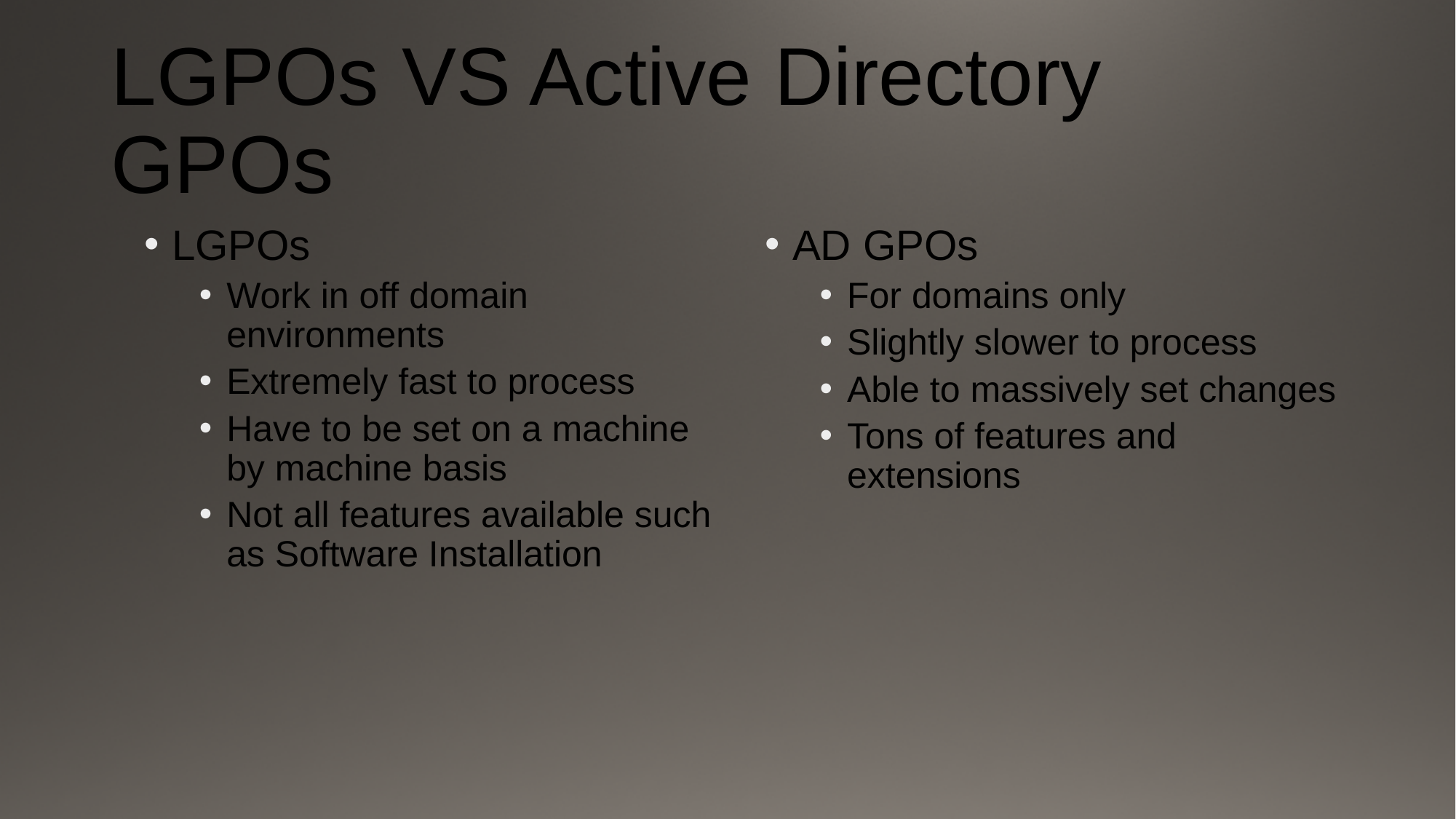

# LGPOs VS Active Directory GPOs
LGPOs
Work in off domain environments
Extremely fast to process
Have to be set on a machine by machine basis
Not all features available such as Software Installation
AD GPOs
For domains only
Slightly slower to process
Able to massively set changes
Tons of features and extensions